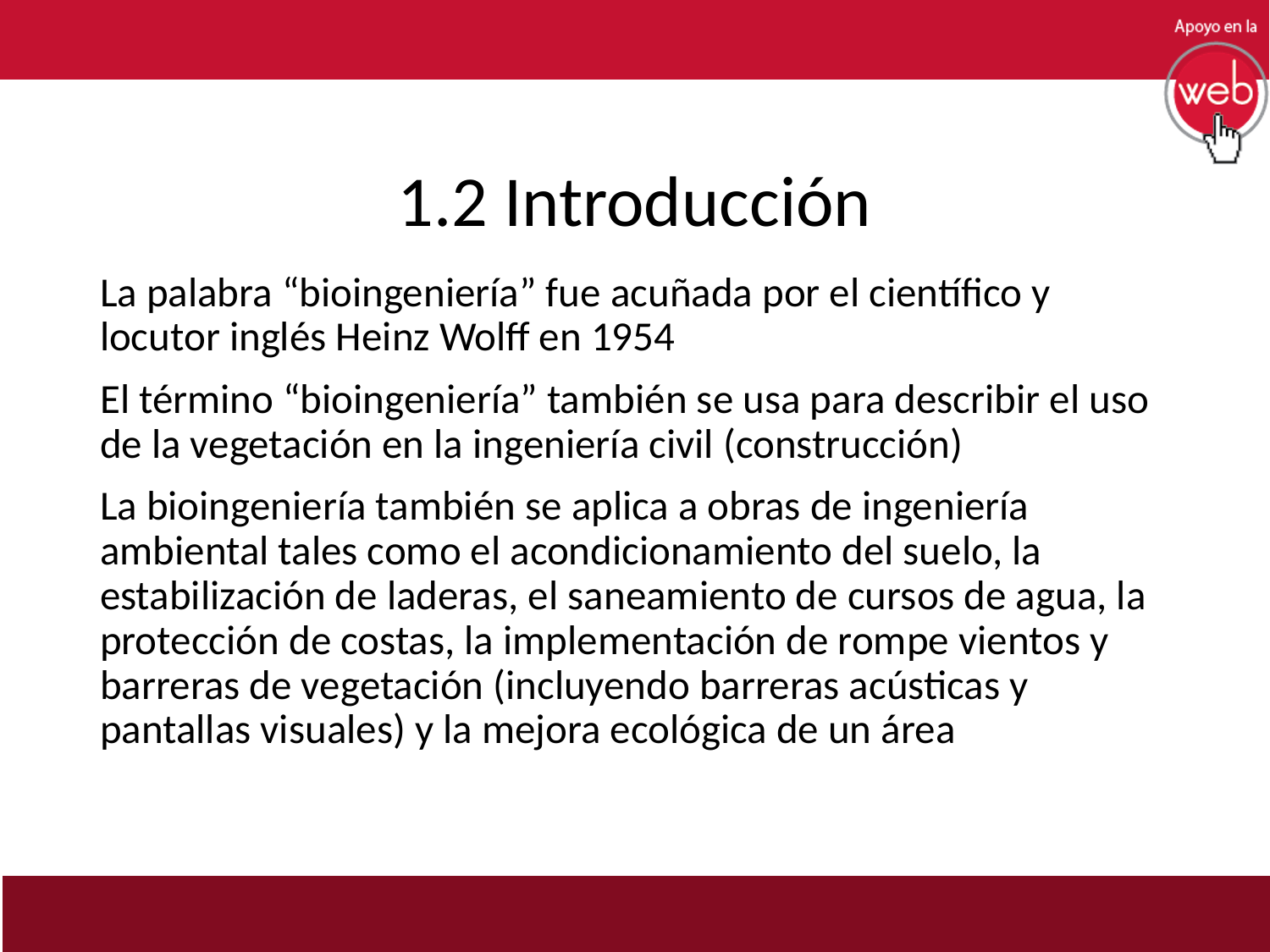

# 1.2 Introducción
La palabra “bioingeniería” fue acuñada por el científico y locutor inglés Heinz Wolff en 1954
El término “bioingeniería” también se usa para describir el uso de la vegetación en la ingeniería civil (construcción)
La bioingeniería también se aplica a obras de ingeniería ambiental tales como el acondicionamiento del suelo, la estabilización de laderas, el saneamiento de cursos de agua, la protección de costas, la implementación de rompe vientos y barreras de vegetación (incluyendo barreras acústicas y pantallas visuales) y la mejora ecológica de un área